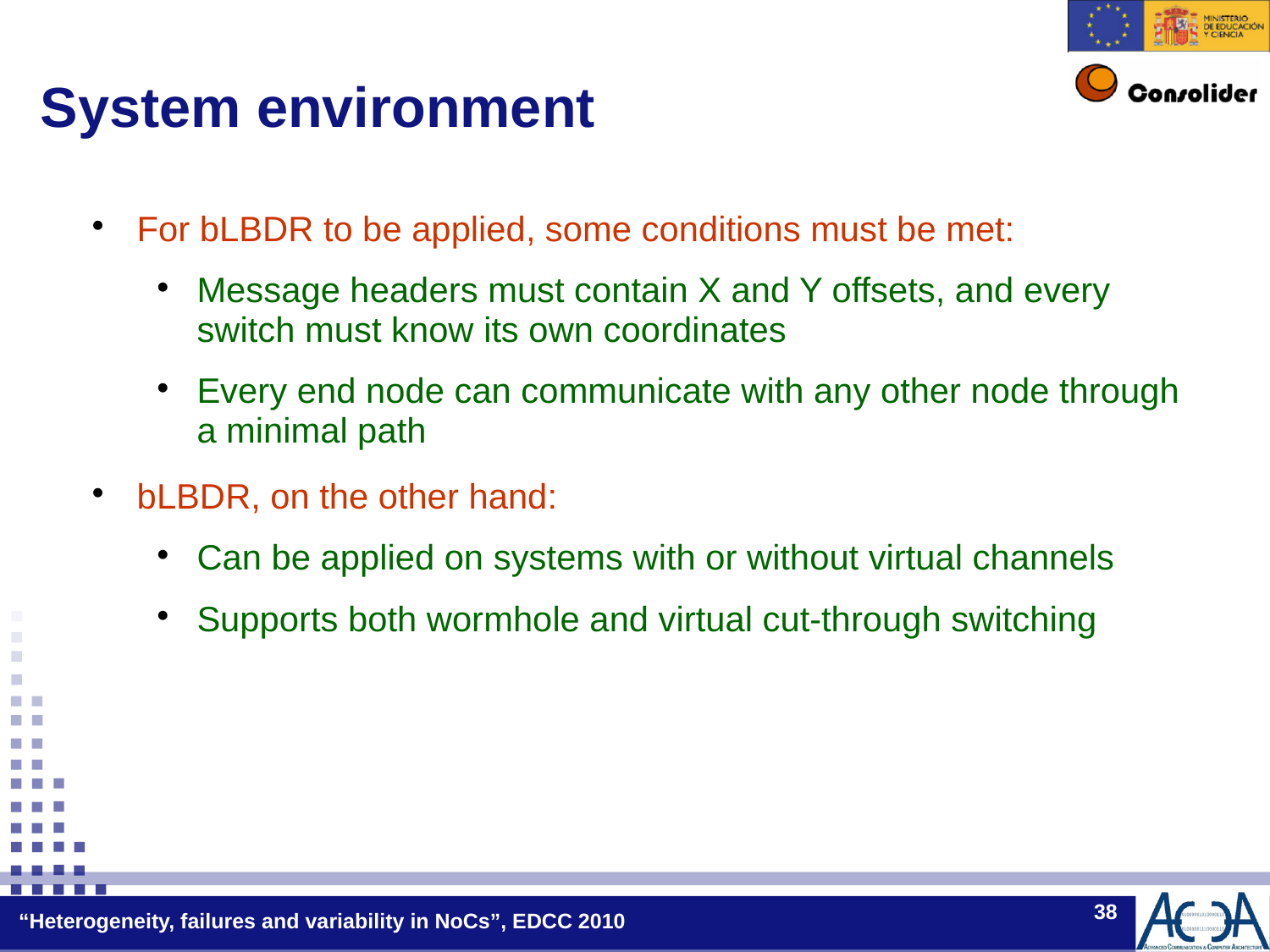

System environment
For bLBDR to be applied, some conditions must be met:
Message headers must contain X and Y offsets, and every switch must know its own coordinates
Every end node can communicate with any other node through a minimal path
bLBDR, on the other hand:
Can be applied on systems with or without virtual channels
Supports both wormhole and virtual cut-through switching